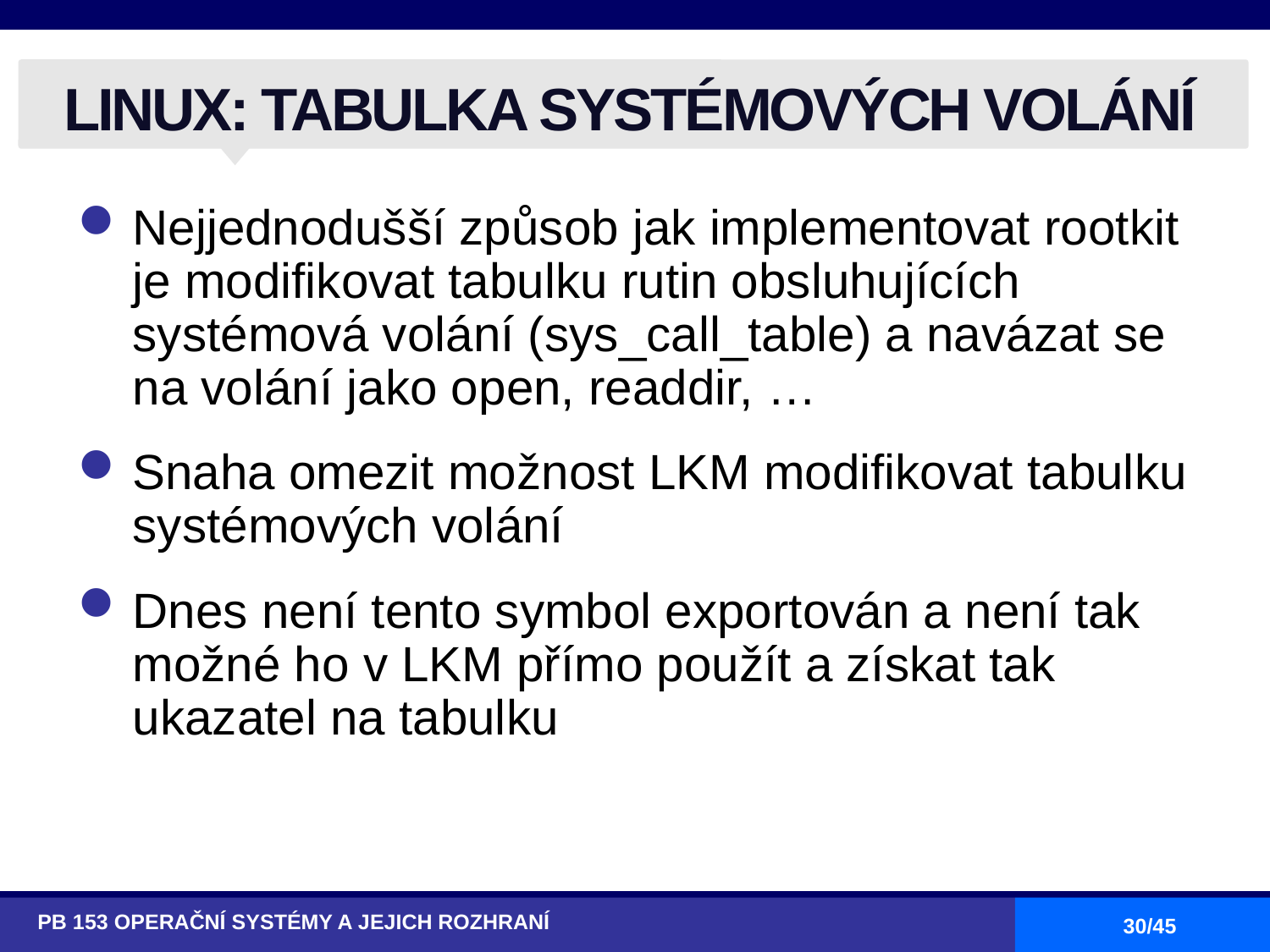

# LINUX: TABULKA SYSTÉMOVÝCH VOLÁNÍ
Nejjednodušší způsob jak implementovat rootkit je modifikovat tabulku rutin obsluhujících systémová volání (sys_call_table) a navázat se na volání jako open, readdir, …
Snaha omezit možnost LKM modifikovat tabulku systémových volání
Dnes není tento symbol exportován a není tak možné ho v LKM přímo použít a získat tak ukazatel na tabulku
PB 153 OPERAČNÍ SYSTÉMY A JEJICH ROZHRANÍ